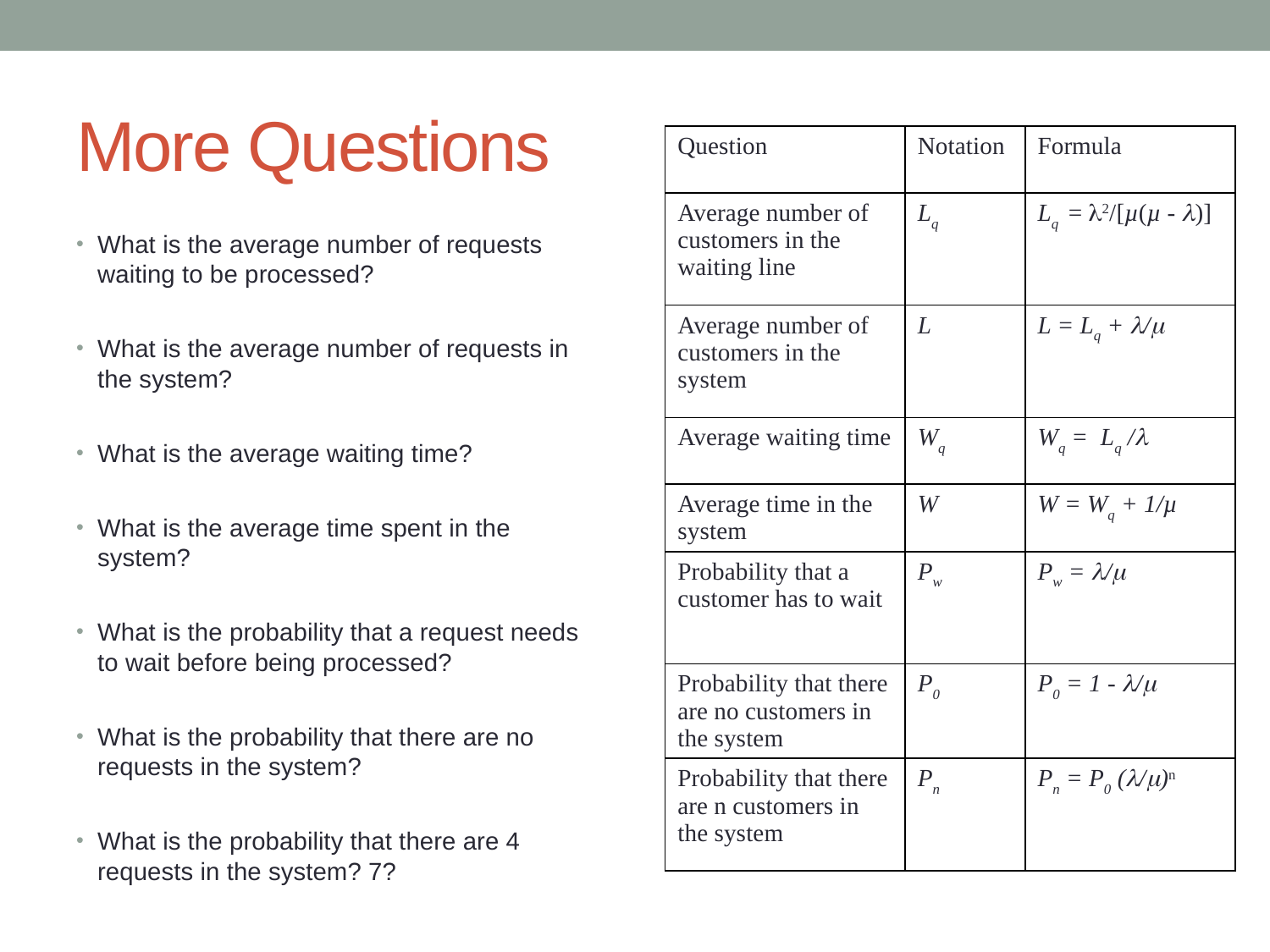

# More Questions
| Question | Notation | Formula |
| --- | --- | --- |
| Average number of customers in the waiting line | Lq | Lq = λ2/[µ(µ - λ)] |
| Average number of customers in the system | L | L = Lq + λ/μ |
| Average waiting time | Wq | Wq = Lq /λ |
| Average time in the system | W | W = Wq + 1/µ |
| Probability that a customer has to wait | Pw | Pw = λ/μ |
| Probability that there are no customers in the system | P0 | P0 = 1 - λ/μ |
| Probability that there are n customers in the system | Pn | Pn = P0 (λ/μ)n |
What is the average number of requests waiting to be processed?

What is the average number of requests in the system?

What is the average waiting time?

What is the average time spent in the system?

What is the probability that a request needs to wait before being processed?

What is the probability that there are no requests in the system?

What is the probability that there are 4 requests in the system? 7?